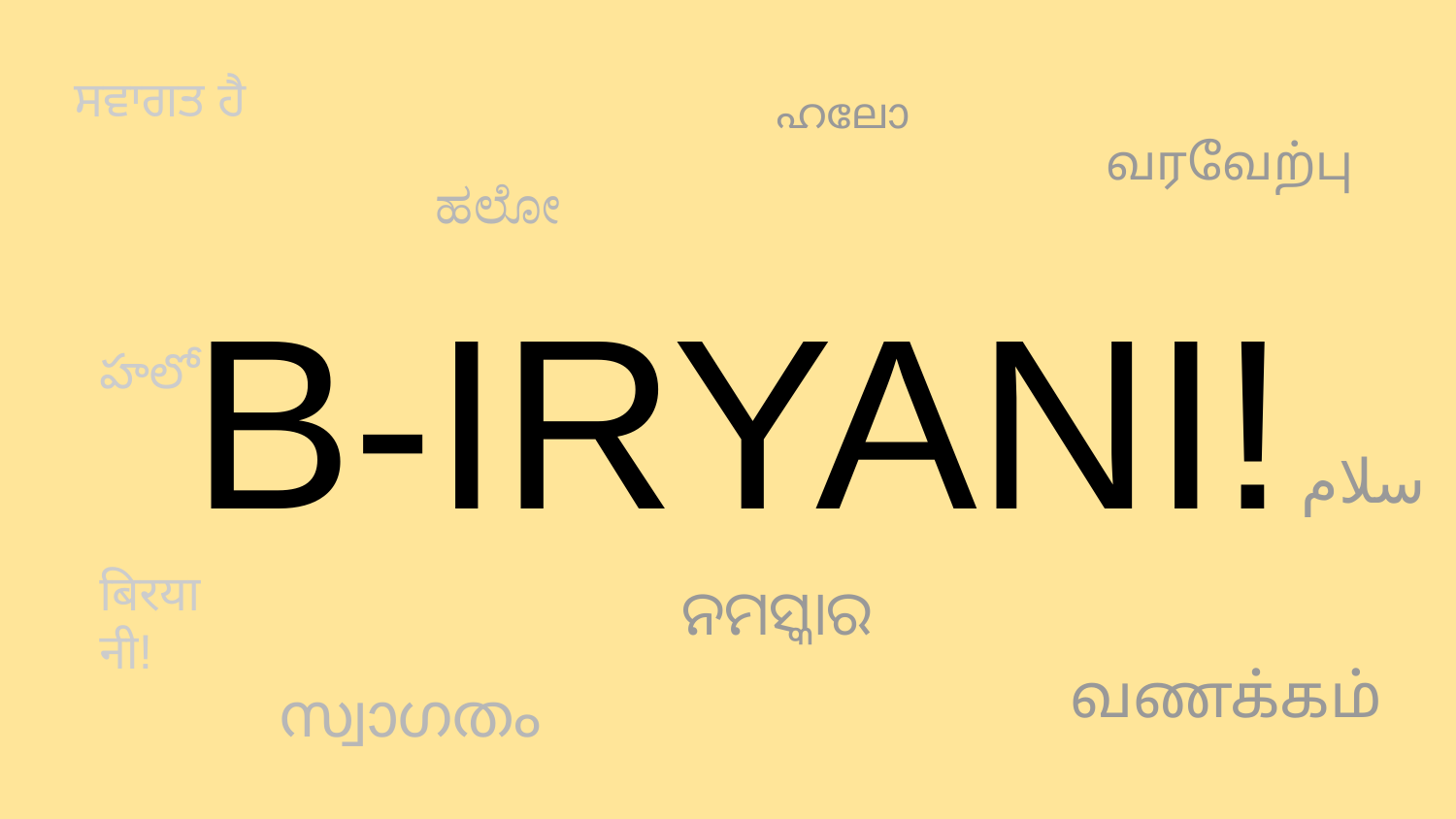

ਸਵਾਗਤ ਹੈ
ഹലോ

வரவேற்பு
ಹಲೋ

B-IRYANI!
హలో

سلام

ନମସ୍କାର
बिरयानी!
வணக்கம்

സ്വാഗതം